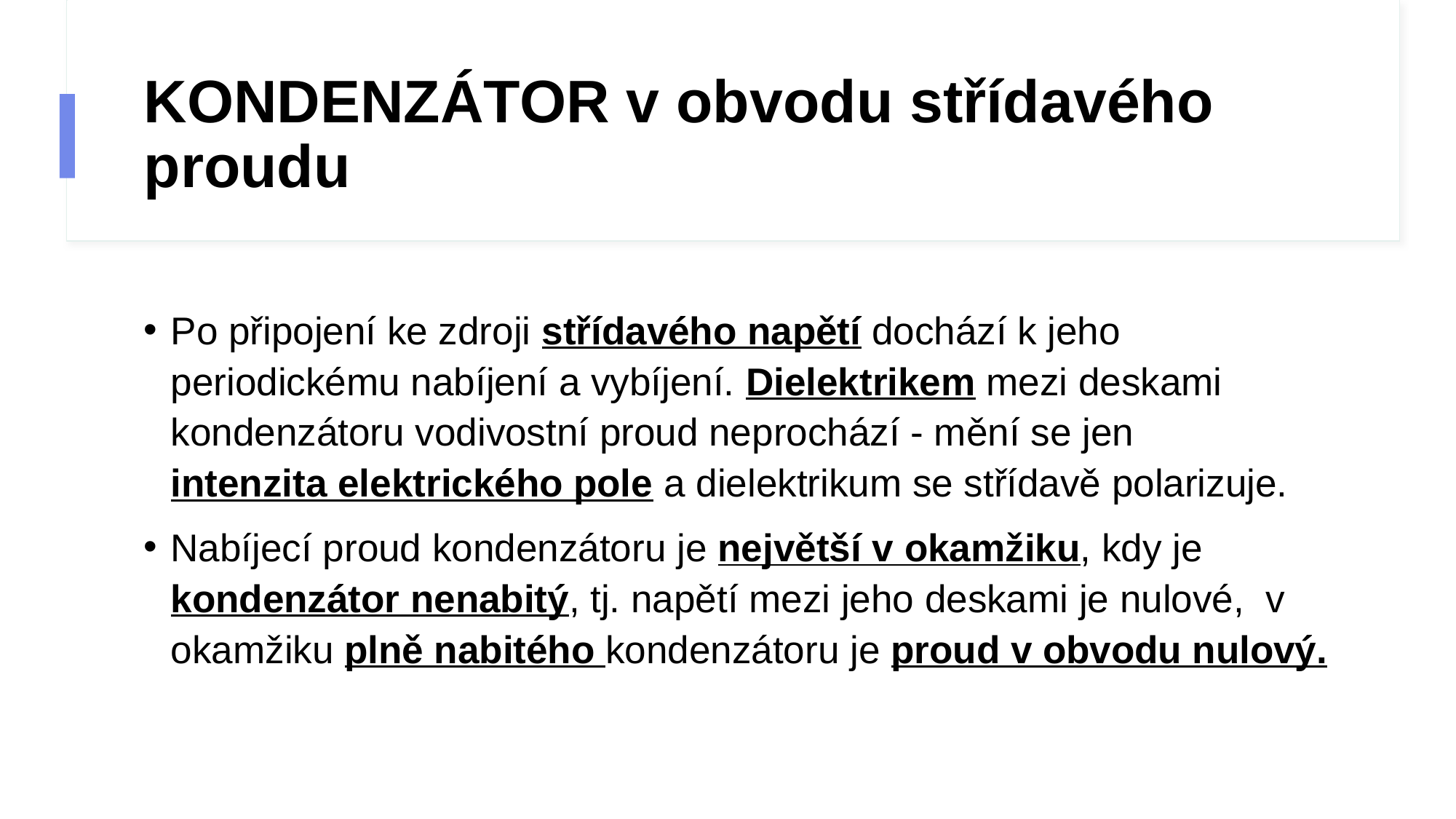

# KONDENZÁTOR v obvodu střídavého proudu
Po připojení ke zdroji střídavého napětí dochází k jeho periodickému nabíjení a vybíjení. Dielektrikem mezi deskami kondenzátoru vodivostní proud neprochází - mění se jen intenzita elektrického pole a dielektrikum se střídavě polarizuje.
Nabíjecí proud kondenzátoru je největší v okamžiku, kdy je kondenzátor nenabitý, tj. napětí mezi jeho deskami je nulové,  v okamžiku plně nabitého kondenzátoru je proud v obvodu nulový.